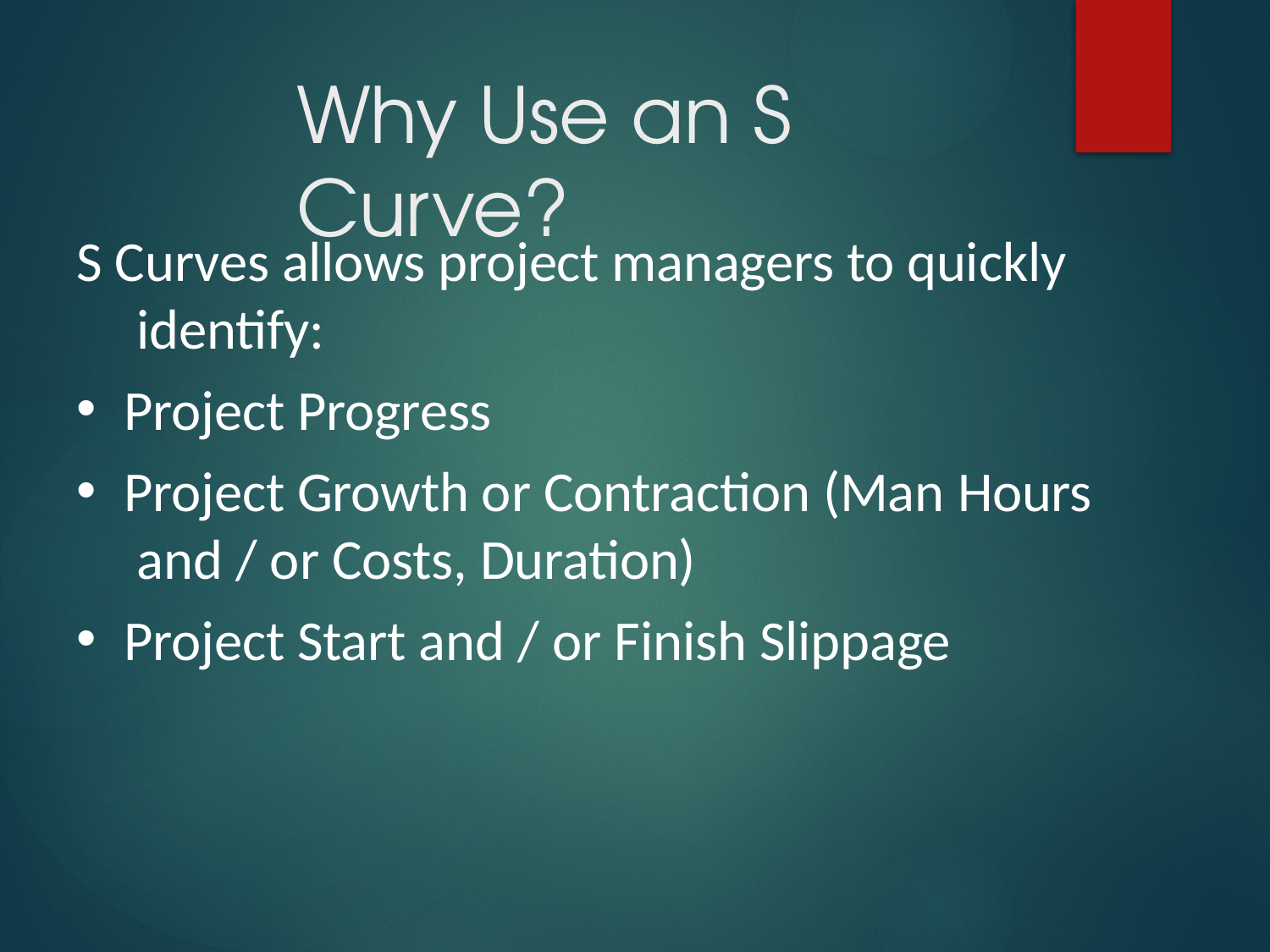

# Why Use an S Curve?
S Curves allows project managers to quickly  identify:
Project Progress
Project Growth or Contraction (Man Hours  and / or Costs, Duration)
Project Start and / or Finish Slippage